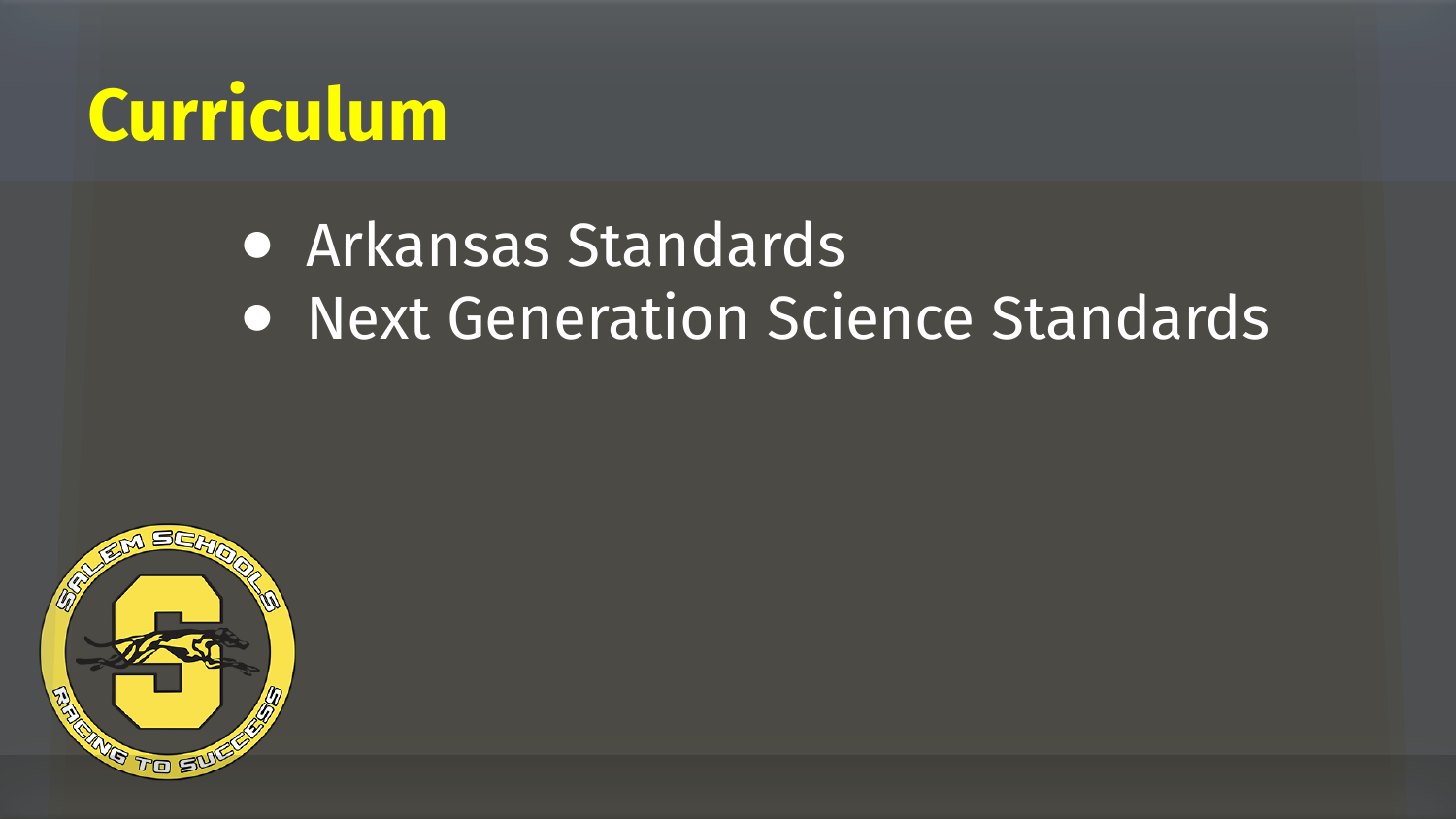

# Curriculum
Arkansas Standards
Next Generation Science Standards